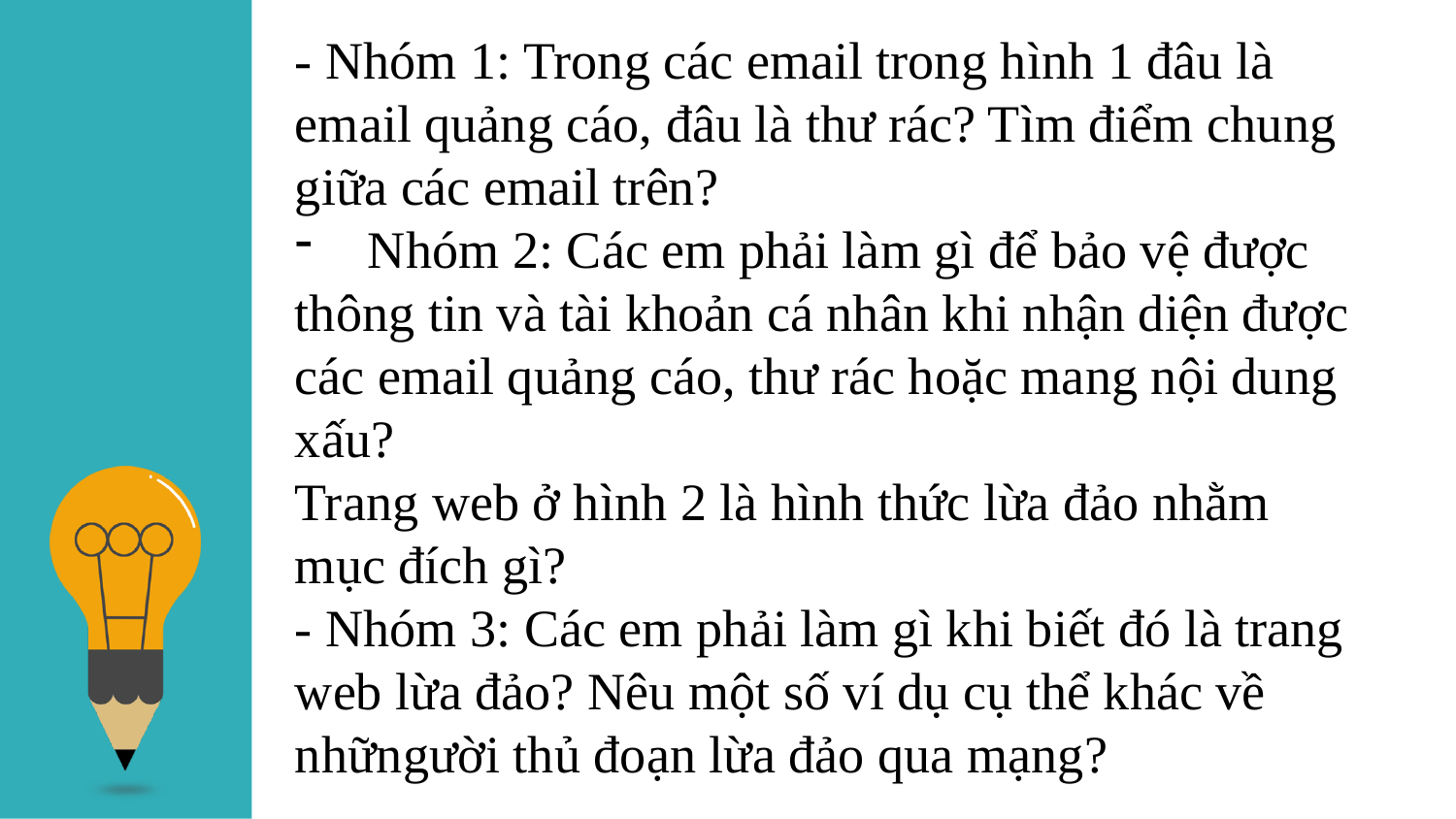

- Nhóm 1: Trong các email trong hình 1 đâu là email quảng cáo, đâu là thư rác? Tìm điểm chung giữa các email trên?
Nhóm 2: Các em phải làm gì để bảo vệ được
thông tin và tài khoản cá nhân khi nhận diện được các email quảng cáo, thư rác hoặc mang nội dung xấu?
Trang web ở hình 2 là hình thức lừa đảo nhằm
mục đích gì?
- Nhóm 3: Các em phải làm gì khi biết đó là trang web lừa đảo? Nêu một số ví dụ cụ thể khác về nhữngười thủ đoạn lừa đảo qua mạng?